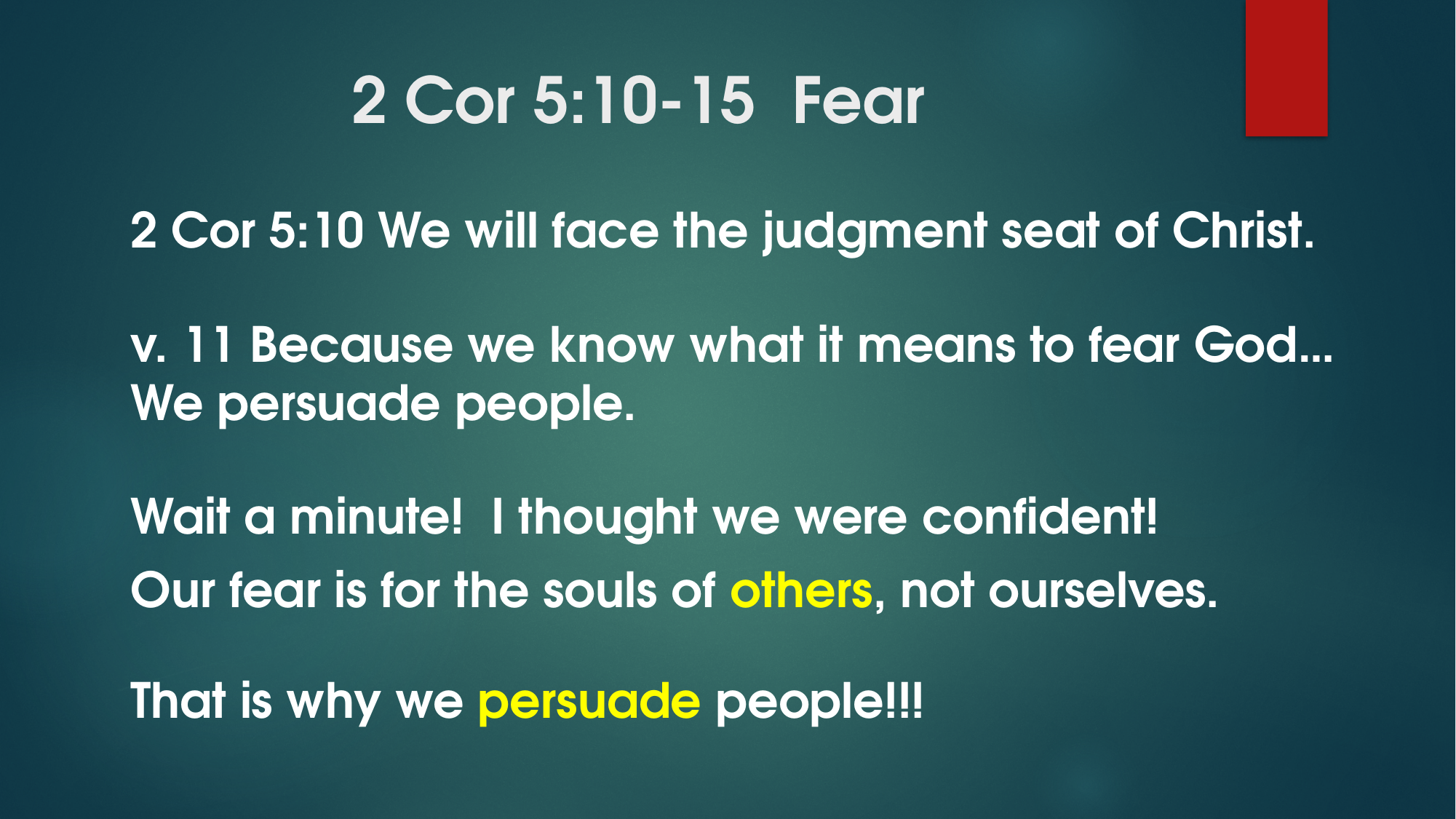

# 2 Cor 5:10-15  Fear
2 Cor 5:10 We will face the judgment seat of Christ.

v. 11 Because we know what it means to fear God…  We persuade people.

Wait a minute!  I thought we were confident!
Our fear is for the souls of others, not ourselves.

That is why we persuade people!!!